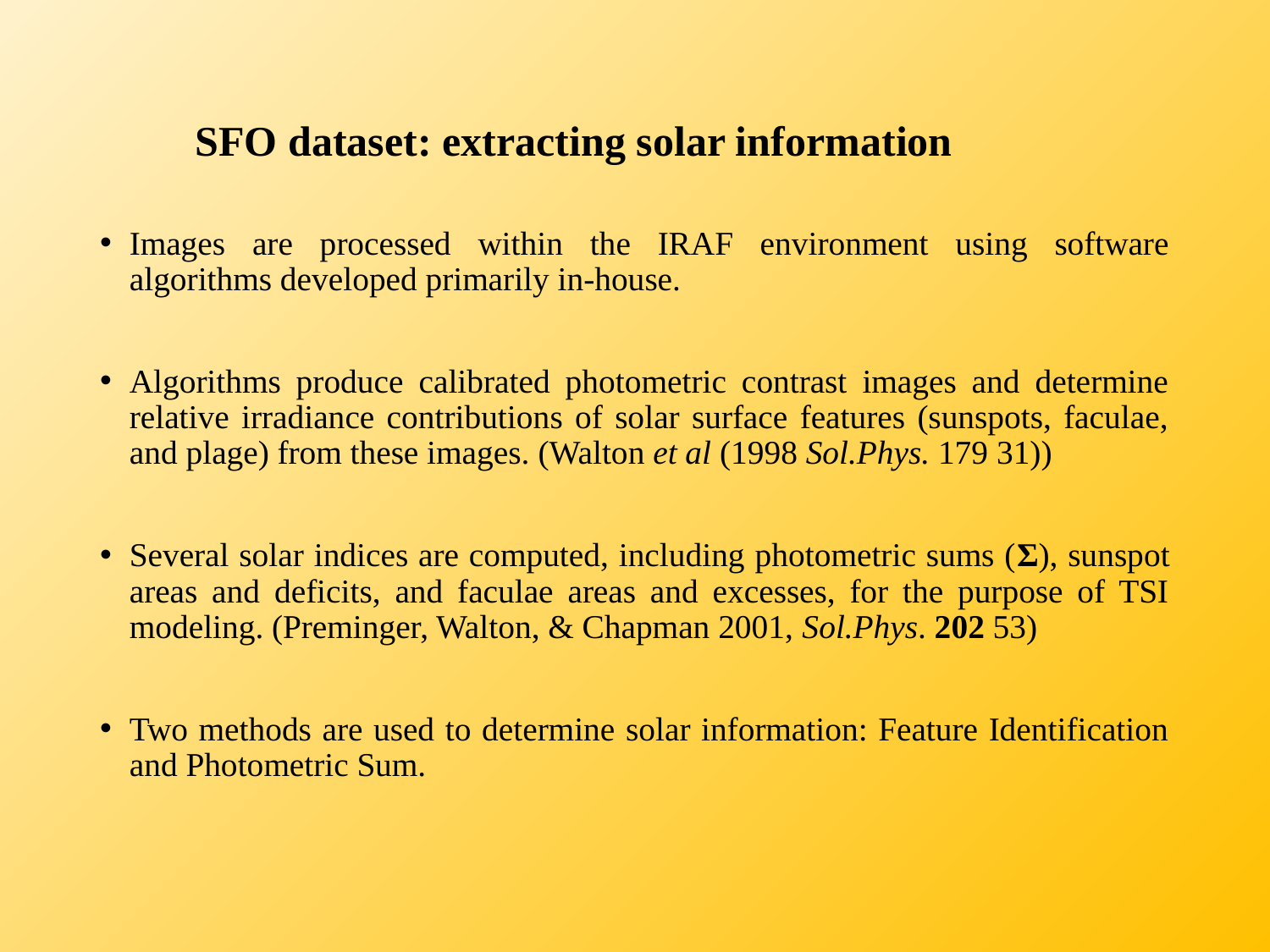

# SFO dataset: extracting solar information
Images are processed within the IRAF environment using software algorithms developed primarily in-house.

Algorithms produce calibrated photometric contrast images and determine relative irradiance contributions of solar surface features (sunspots, faculae, and plage) from these images. (Walton et al (1998 Sol.Phys. 179 31))

Several solar indices are computed, including photometric sums (Σ), sunspot areas and deficits, and faculae areas and excesses, for the purpose of TSI modeling. (Preminger, Walton, & Chapman 2001, Sol.Phys. 202 53)

Two methods are used to determine solar information: Feature Identification and Photometric Sum.